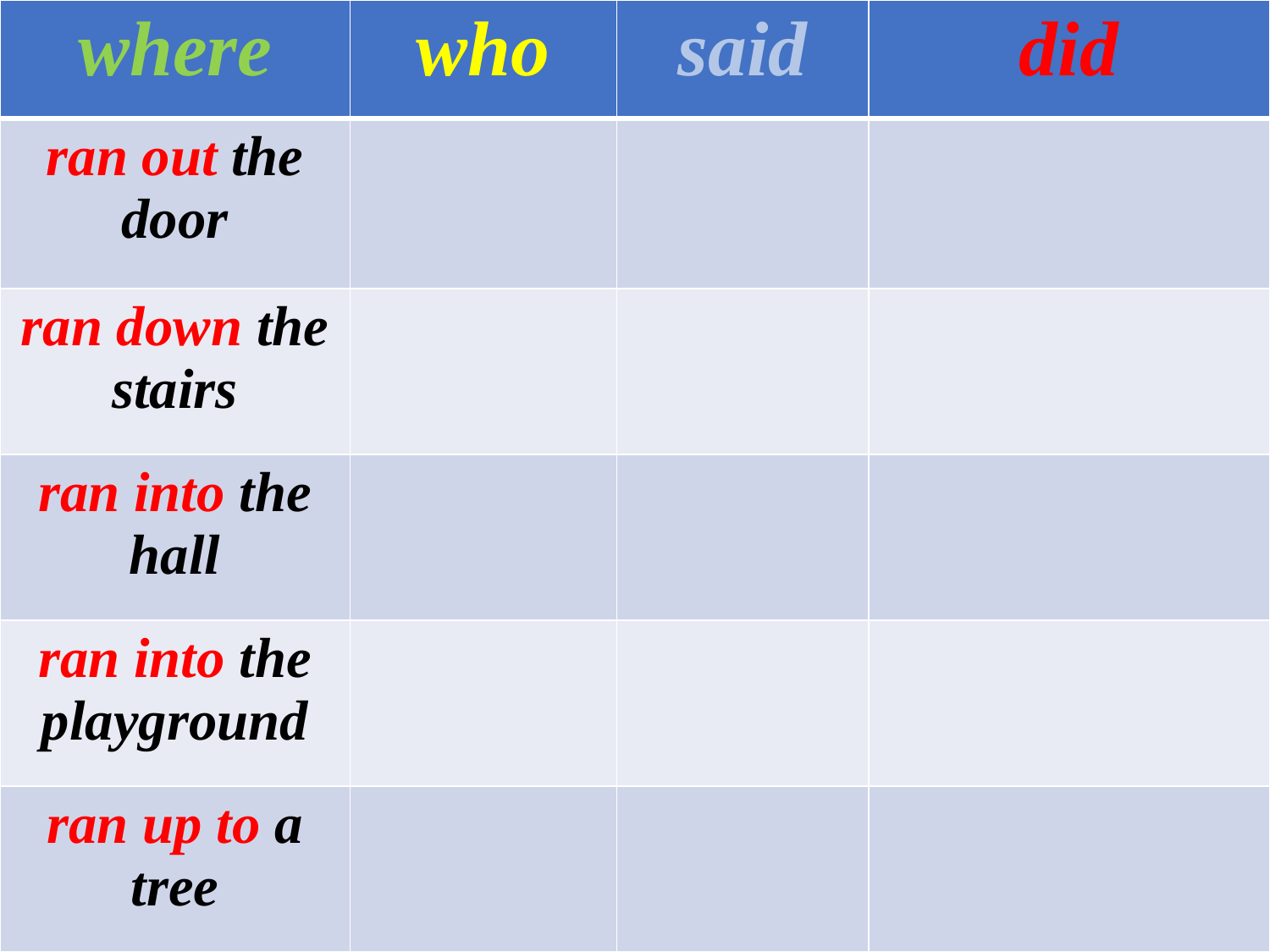

| where | who | said | did |
| --- | --- | --- | --- |
| ran out the door |  |  |  |
| ran down the stairs |  |  |  |
| ran into the hall |  |  |  |
| ran into the playground |  |  |  |
| ran up to a tree |  |  |  |